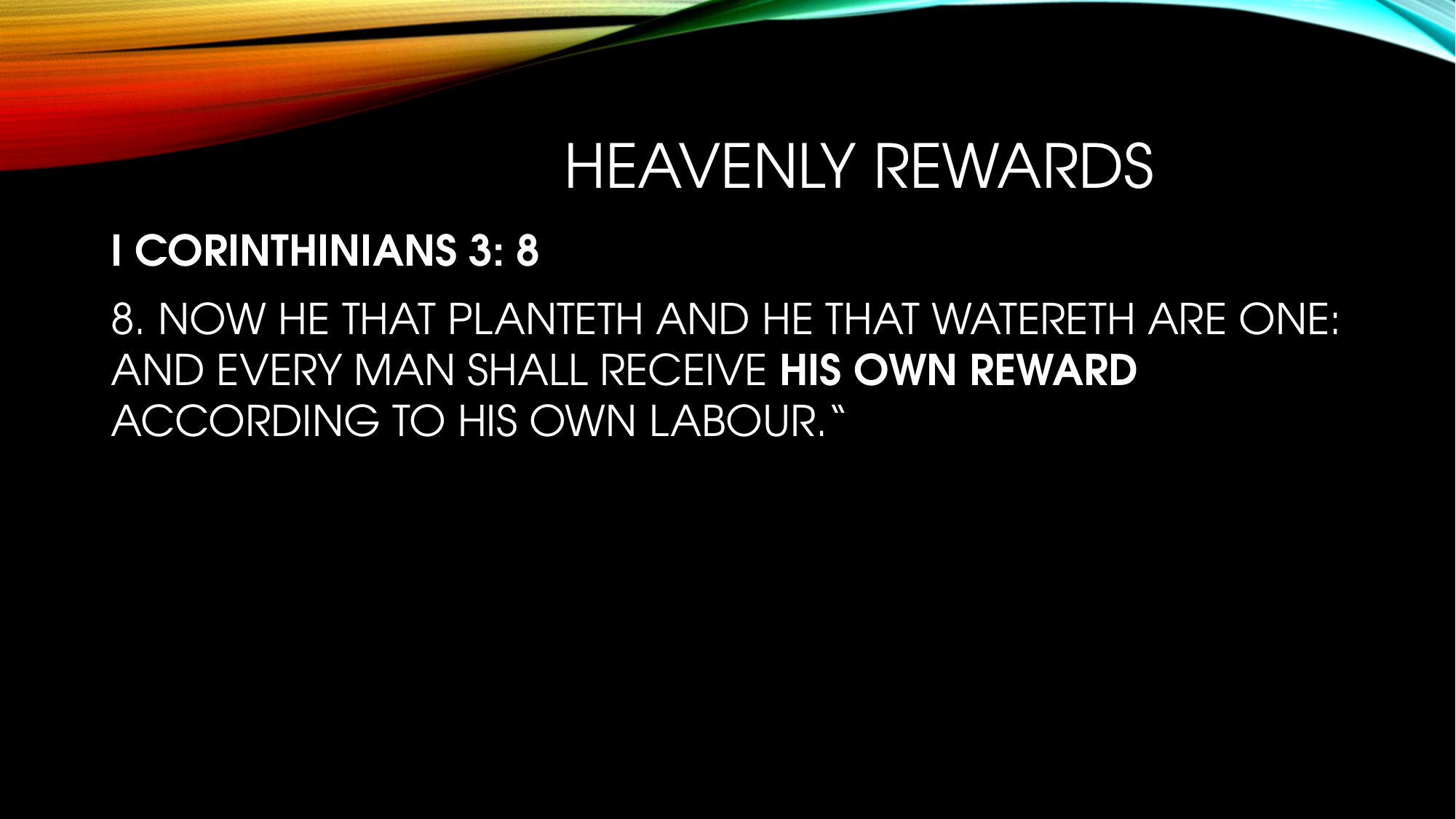

# Heavenly REWARDS
I CORINTHINIANS 3: 8

8. NOW HE THAT PLANTETH AND HE THAT WATERETH ARE ONE: AND EVERY MAN SHALL RECEIVE HIS OWN REWARD ACCORDING TO HIS OWN LABOUR.“